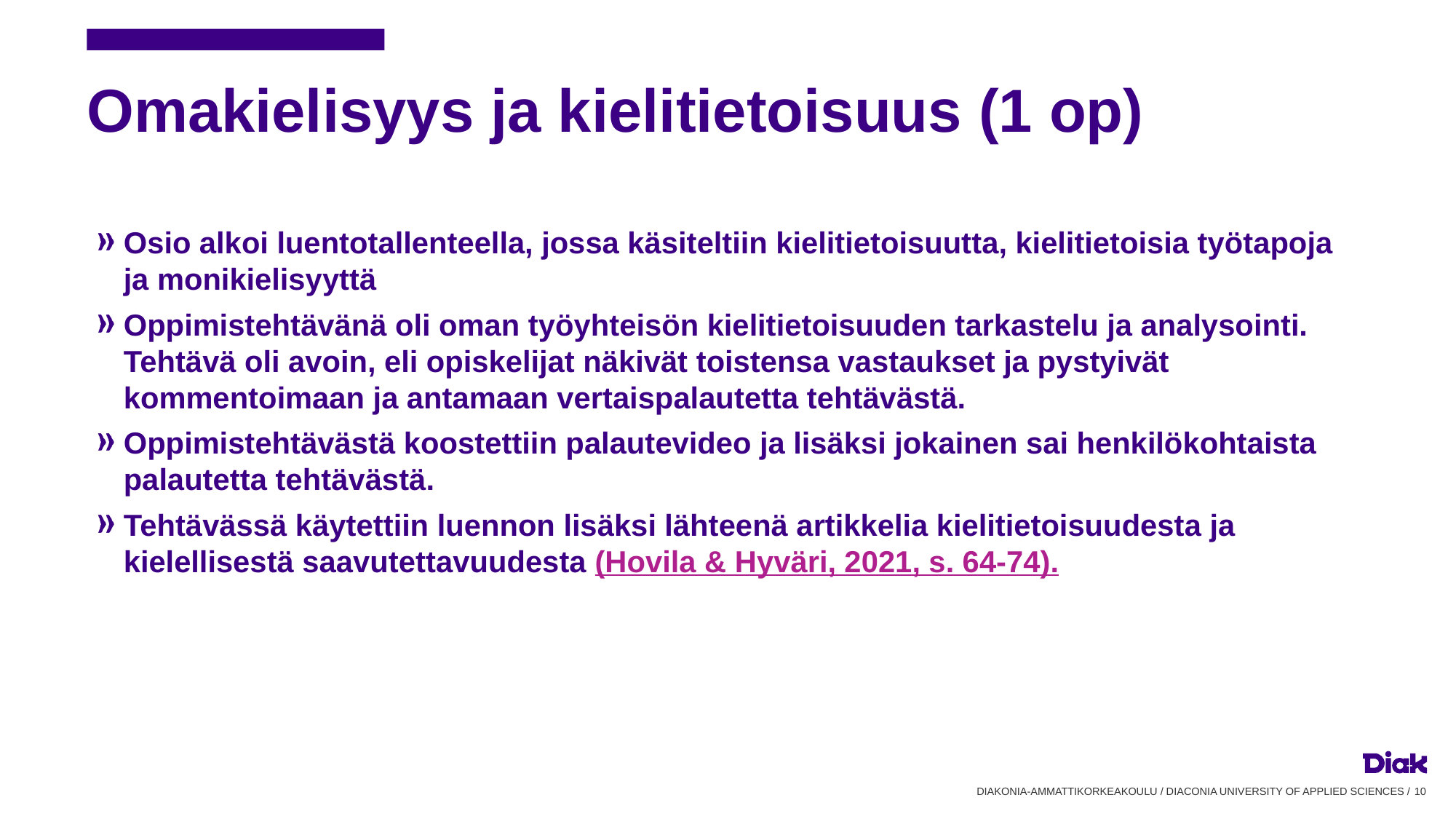

# Omakielisyys ja kielitietoisuus (1 op)
Osio alkoi luentotallenteella, jossa käsiteltiin kielitietoisuutta, kielitietoisia työtapoja ja monikielisyyttä
Oppimistehtävänä oli oman työyhteisön kielitietoisuuden tarkastelu ja analysointi. Tehtävä oli avoin, eli opiskelijat näkivät toistensa vastaukset ja pystyivät kommentoimaan ja antamaan vertaispalautetta tehtävästä.
Oppimistehtävästä koostettiin palautevideo ja lisäksi jokainen sai henkilökohtaista palautetta tehtävästä.
Tehtävässä käytettiin luennon lisäksi lähteenä artikkelia kielitietoisuudesta ja kielellisestä saavutettavuudesta (Hovila & Hyväri, 2021, s. 64-74).
DIAKONIA-AMMATTIKORKEAKOULU / DIACONIA UNIVERSITY OF APPLIED SCIENCES /
10